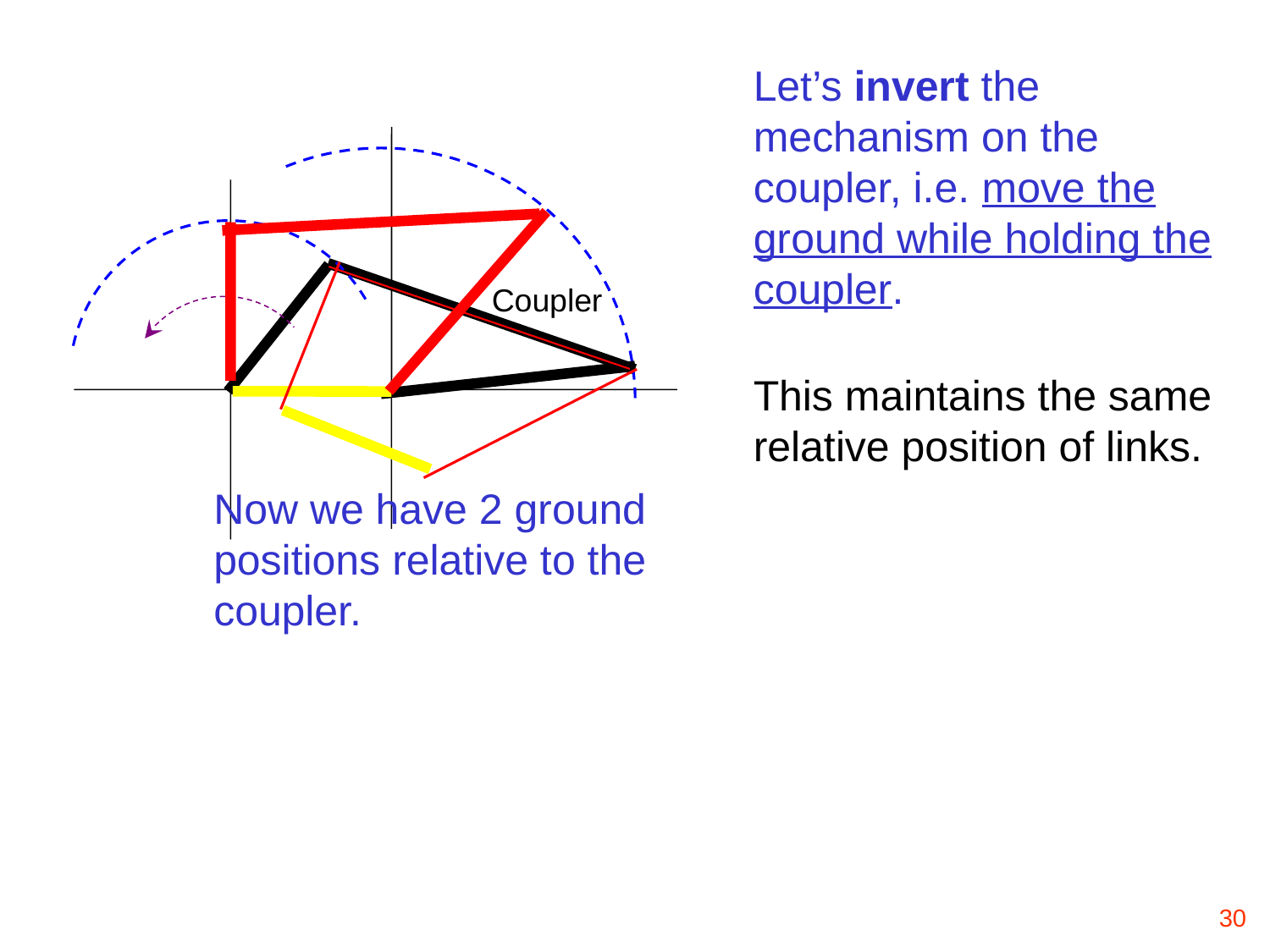

Let’s invert the mechanism on the coupler, i.e. move the ground while holding the coupler.

Coupler

This maintains the same relative position of links.

Now we have 2 ground positions relative to the coupler.
30